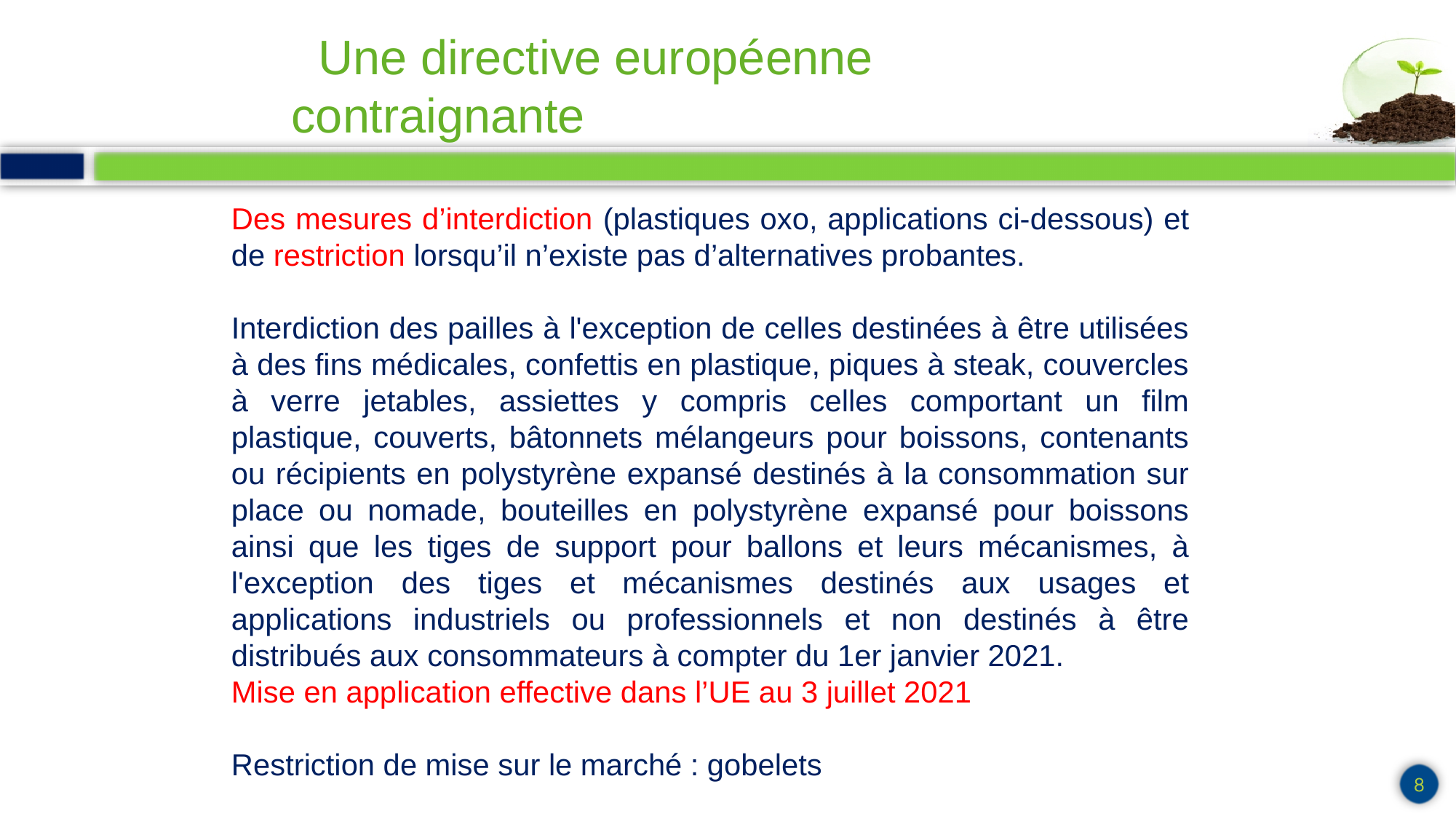

# Une directive européenne contraignante
Des mesures d’interdiction (plastiques oxo, applications ci-dessous) et de restriction lorsqu’il n’existe pas d’alternatives probantes.

Interdiction des pailles à l'exception de celles destinées à être utilisées à des fins médicales, confettis en plastique, piques à steak, couvercles à verre jetables, assiettes y compris celles comportant un film plastique, couverts, bâtonnets mélangeurs pour boissons, contenants ou récipients en polystyrène expansé destinés à la consommation sur place ou nomade, bouteilles en polystyrène expansé pour boissons ainsi que les tiges de support pour ballons et leurs mécanismes, à l'exception des tiges et mécanismes destinés aux usages et applications industriels ou professionnels et non destinés à être distribués aux consommateurs à compter du 1er janvier 2021.
Mise en application effective dans l’UE au 3 juillet 2021

Restriction de mise sur le marché : gobelets

8